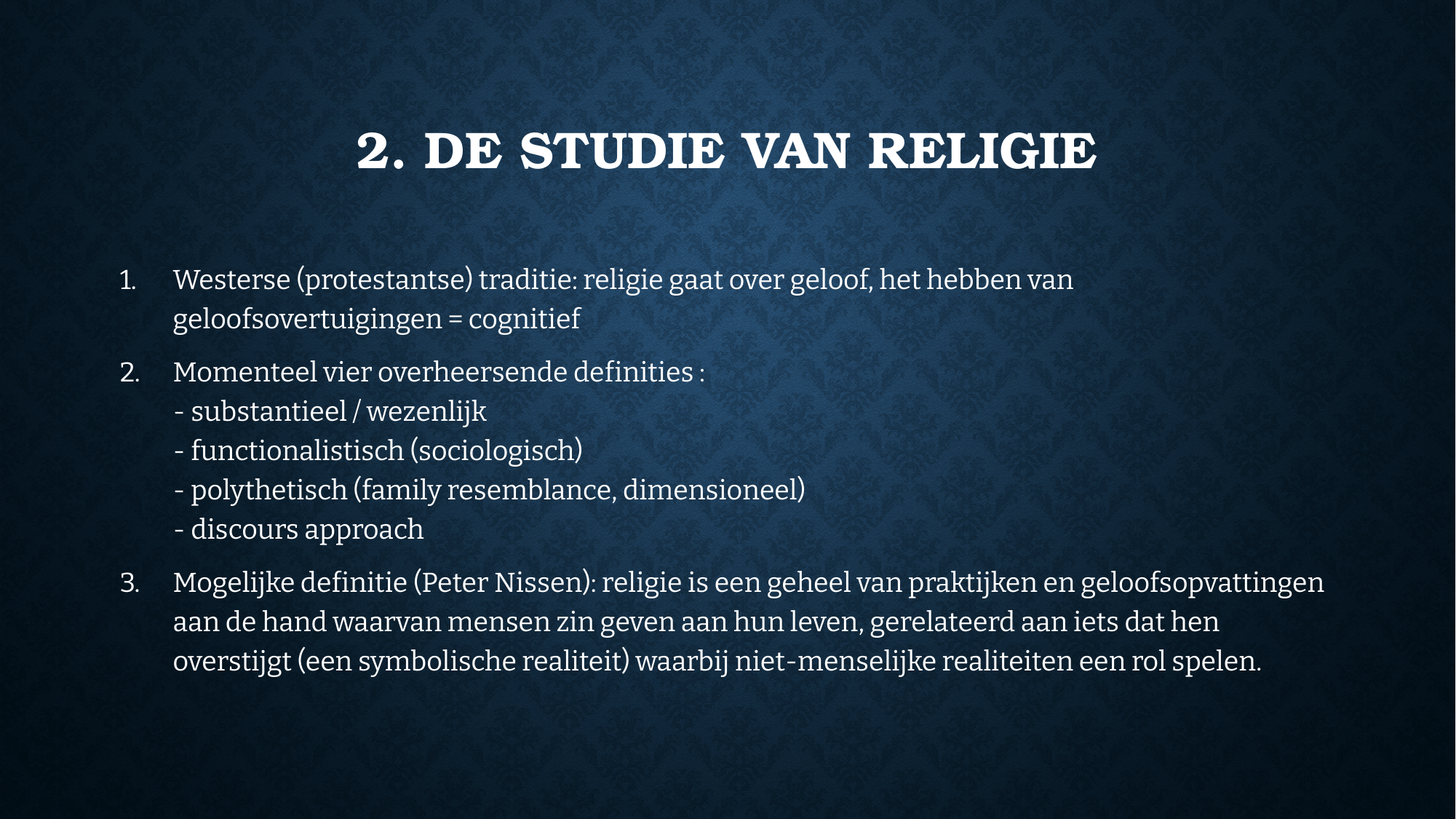

# 2. De studie van religie
Westerse (protestantse) traditie: religie gaat over geloof, het hebben van geloofsovertuigingen = cognitief
Momenteel vier overheersende definities :
- substantieel / wezenlijk
- functionalistisch (sociologisch)
- polythetisch (family resemblance, dimensioneel)
- discours approach
Mogelijke definitie (Peter Nissen): religie is een geheel van praktijken en geloofsopvattingen aan de hand waarvan mensen zin geven aan hun leven, gerelateerd aan iets dat hen overstijgt (een symbolische realiteit) waarbij niet-menselijke realiteiten een rol spelen.